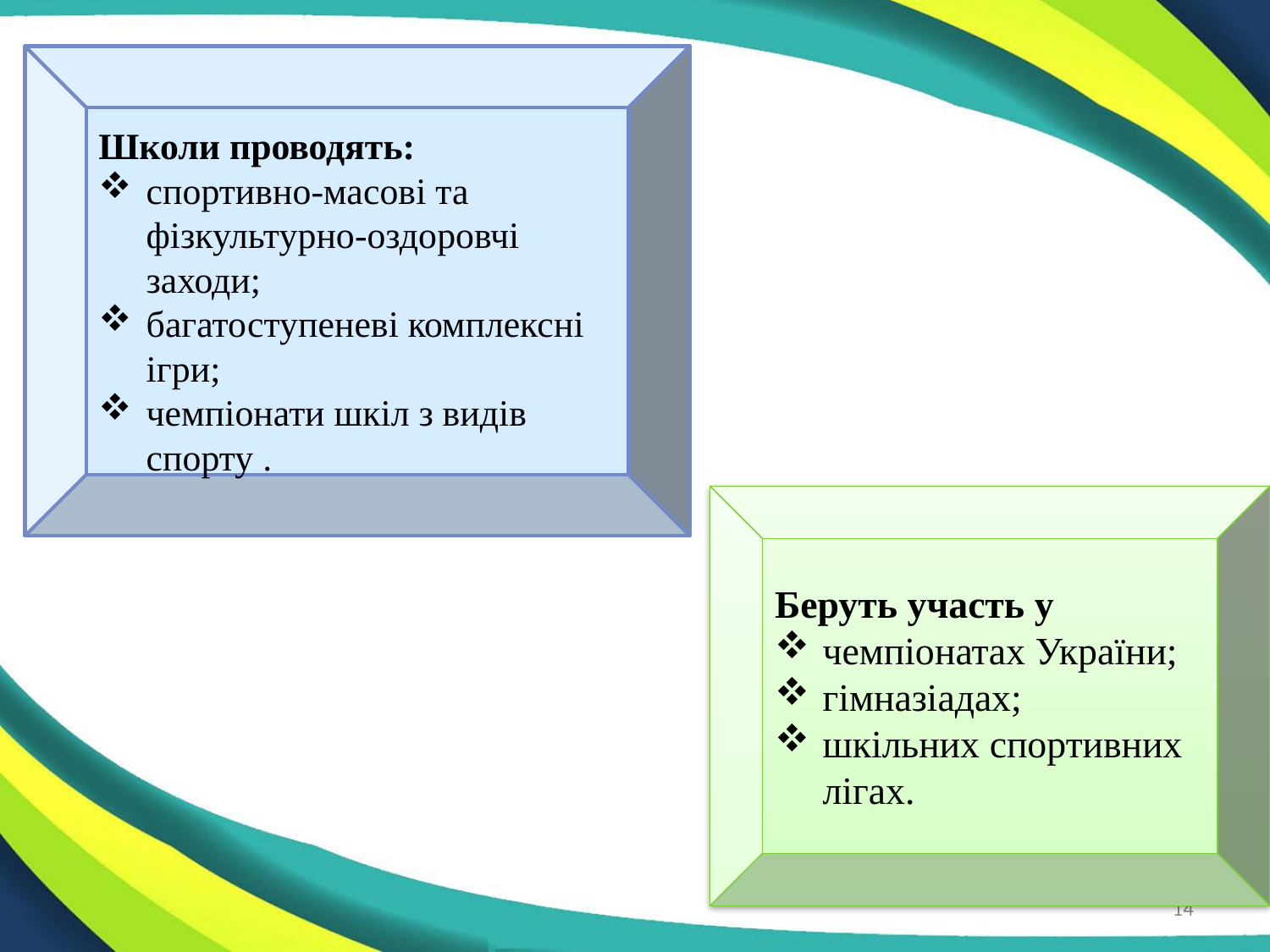

Школи проводять:
спортивно-масові та фізкультурно-оздоровчі заходи;
багатоступеневі комплексні ігри;
чемпіонати шкіл з видів спорту .

Беруть участь у
чемпіонатах України;
гімназіадах;
шкільних спортивних лігах.
14